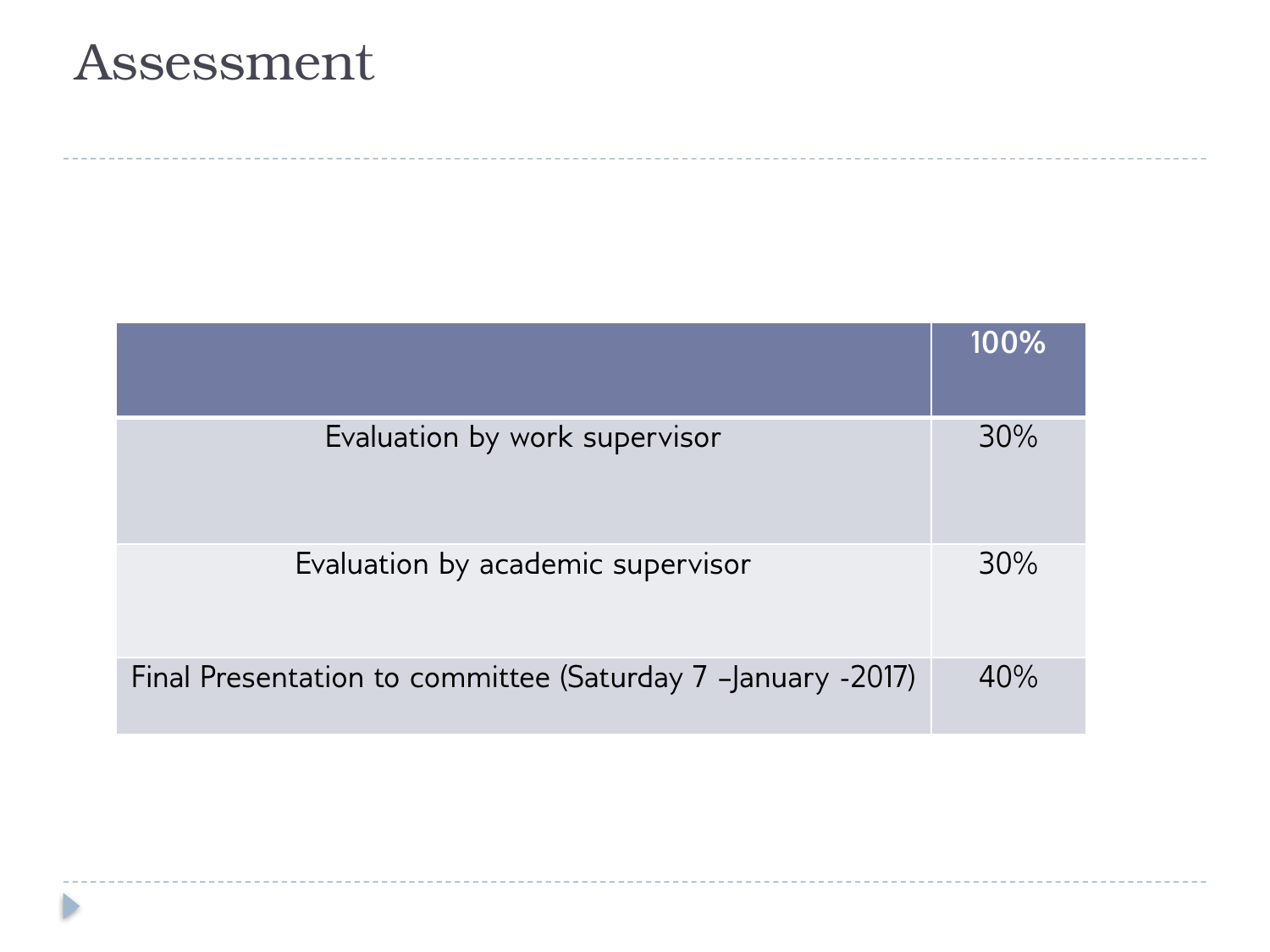

# Assessment
|  | 100% |
| --- | --- |
| Evaluation by work supervisor | 30% |
| Evaluation by academic supervisor | 30% |
| Final Presentation to committee (Saturday 7 –January -2017) | 40% |